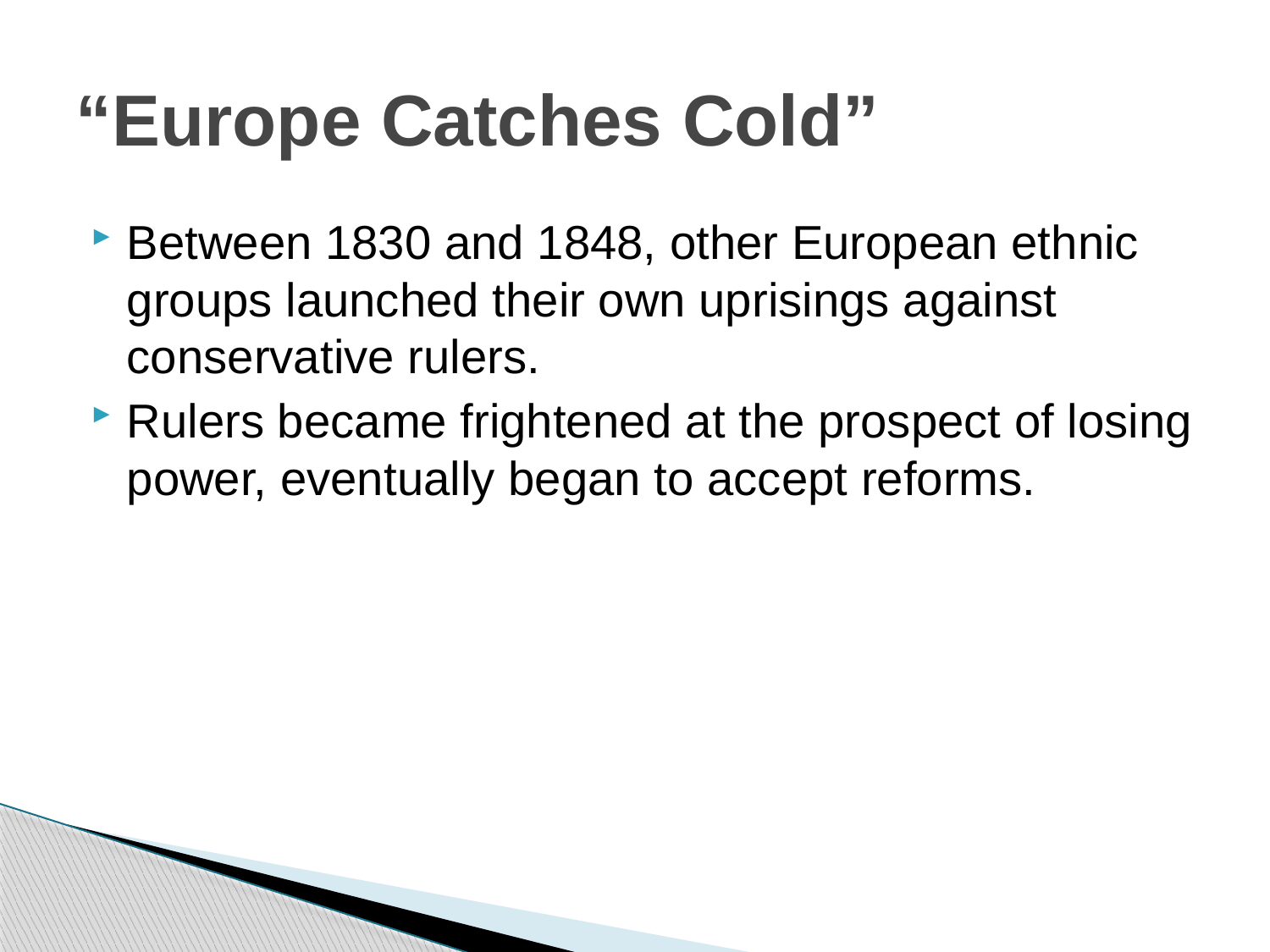

# “Europe Catches Cold”
Between 1830 and 1848, other European ethnic groups launched their own uprisings against conservative rulers.
Rulers became frightened at the prospect of losing power, eventually began to accept reforms.